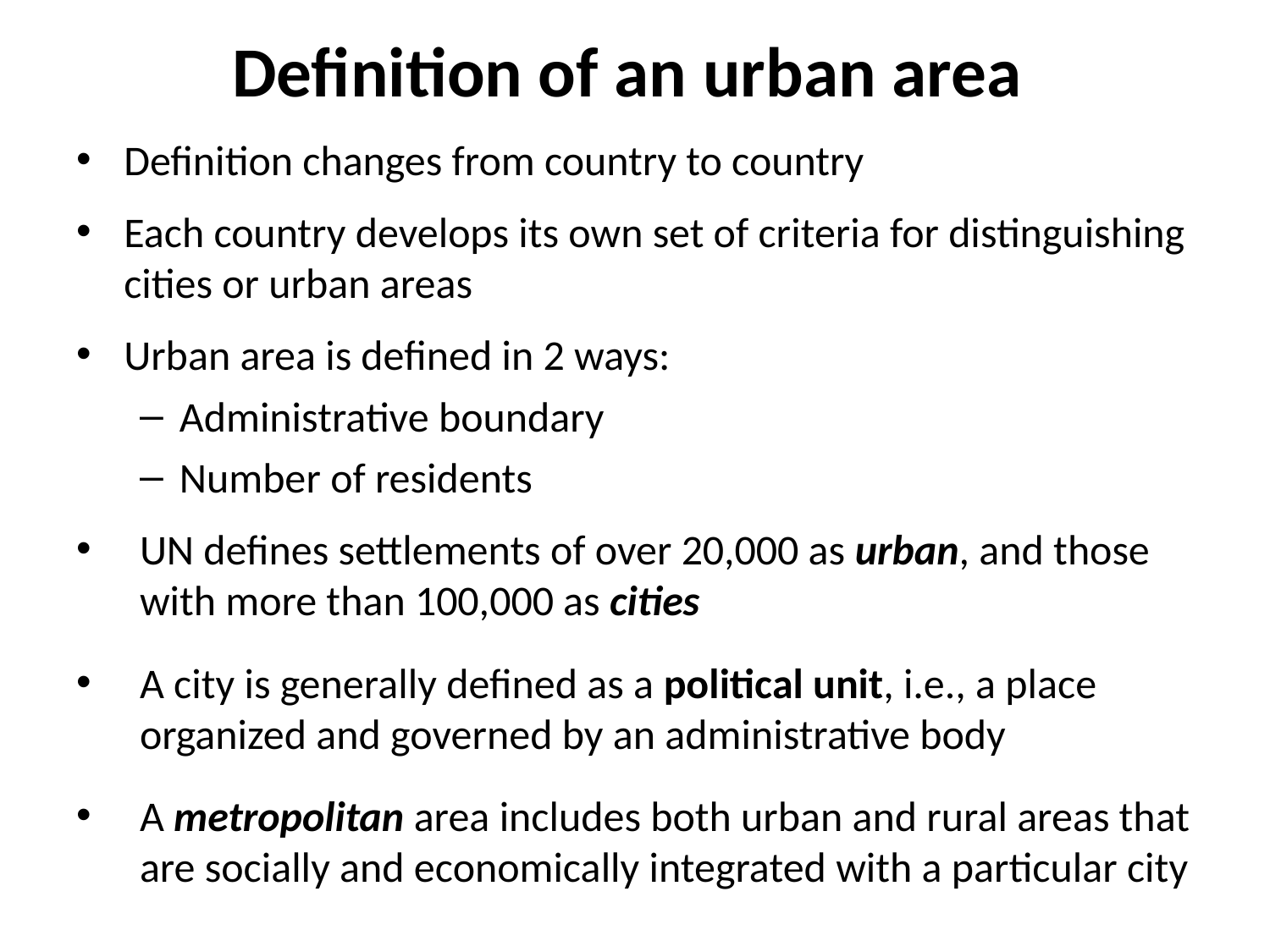

# Definition of an urban area
Definition changes from country to country
Each country develops its own set of criteria for distinguishing cities or urban areas
Urban area is defined in 2 ways:
Administrative boundary
Number of residents
UN defines settlements of over 20,000 as urban, and those with more than 100,000 as cities
A city is generally defined as a political unit, i.e., a place organized and governed by an administrative body
A metropolitan area includes both urban and rural areas that are socially and economically integrated with a particular city